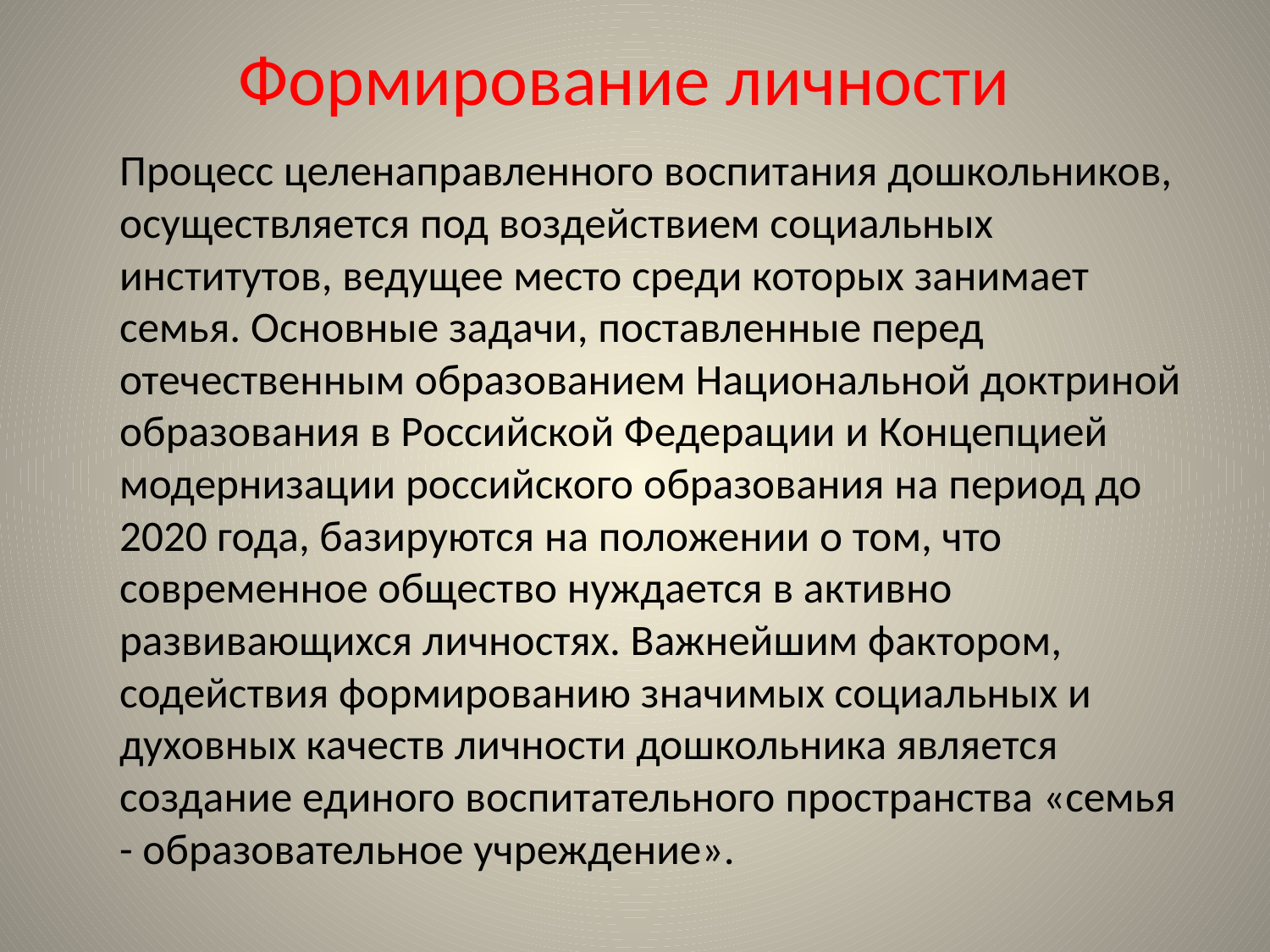

# Формирование личности
    		Процесс целенаправленного воспитания дошкольников, осуществляется под воздействием социальных институтов, ведущее место среди которых занимает семья. Основные задачи, поставленные перед отечественным образованием Национальной доктриной образования в Российской Федерации и Концепцией модернизации российского образования на период до 2020 года, базируются на положении о том, что современное общество нуждается в активно развивающихся личностях. Важнейшим фактором, содействия формированию значимых социальных и духовных качеств личности дошкольника является создание единого воспитательного пространства «семья - образовательное учреждение».